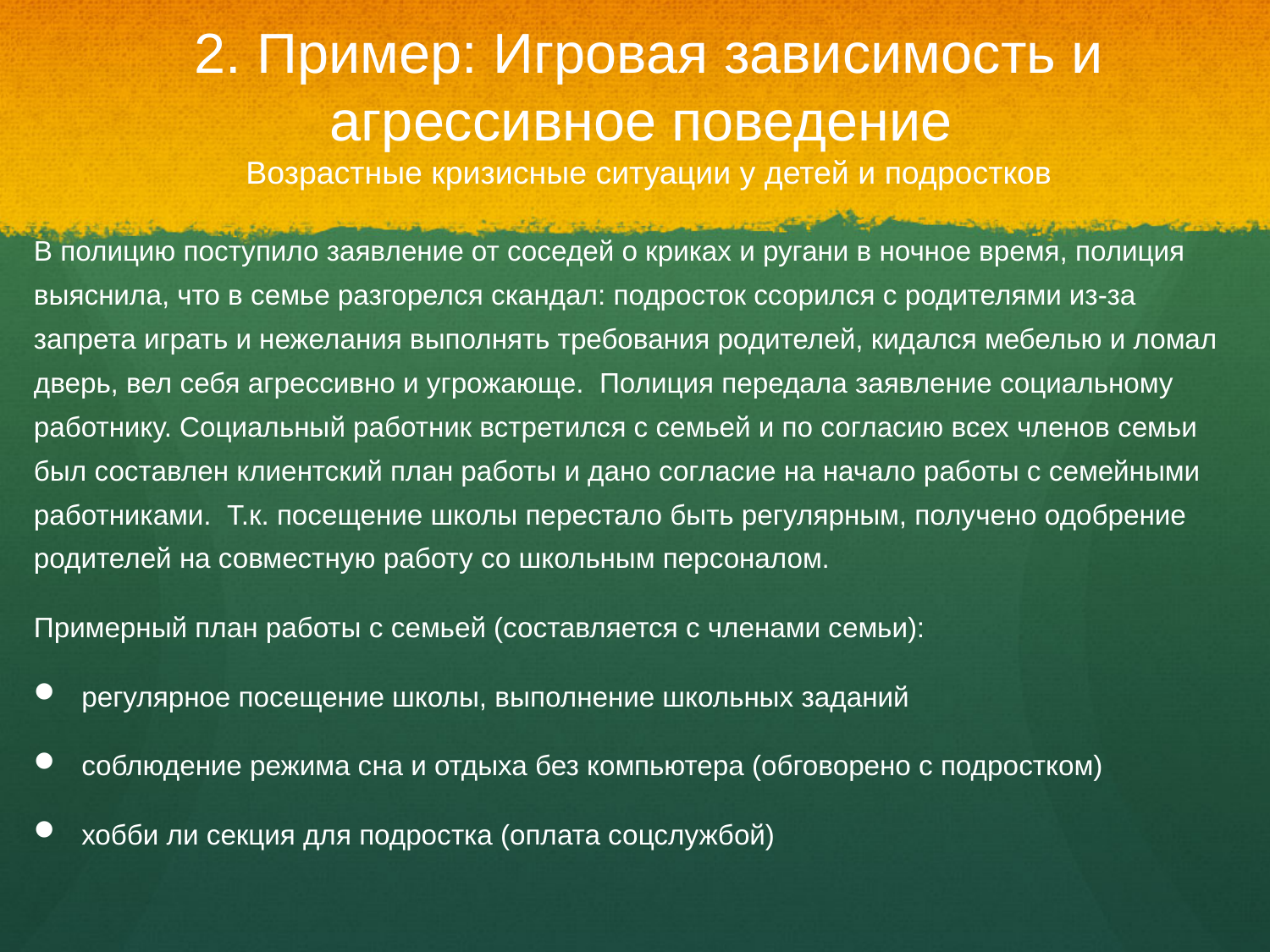

# 2. Пример: Игровая зависимость и агрессивное поведение Возрастные кризисные ситуации у детей и подростков
В полицию поступило заявление от соседей о криках и ругани в ночное время, полиция выяснила, что в семье разгорелся скандал: подросток ссорился с родителями из-за запрета играть и нежелания выполнять требования родителей, кидался мебелью и ломал дверь, вел себя агрессивно и угрожающе.  Полиция передала заявление социальному работнику. Социальный работник встретился с семьей и по согласию всех членов семьи был составлен клиентский план работы и дано согласие на начало работы с семейными работниками.  Т.к. посещение школы перестало быть регулярным, получено одобрение родителей на совместную работу со школьным персоналом.
Примерный план работы с семьей (составляется с членами семьи):
регулярное посещение школы, выполнение школьных заданий
соблюдение режима сна и отдыха без компьютера (обговорено с подростком)
хобби ли секция для подростка (оплата соцслужбой)